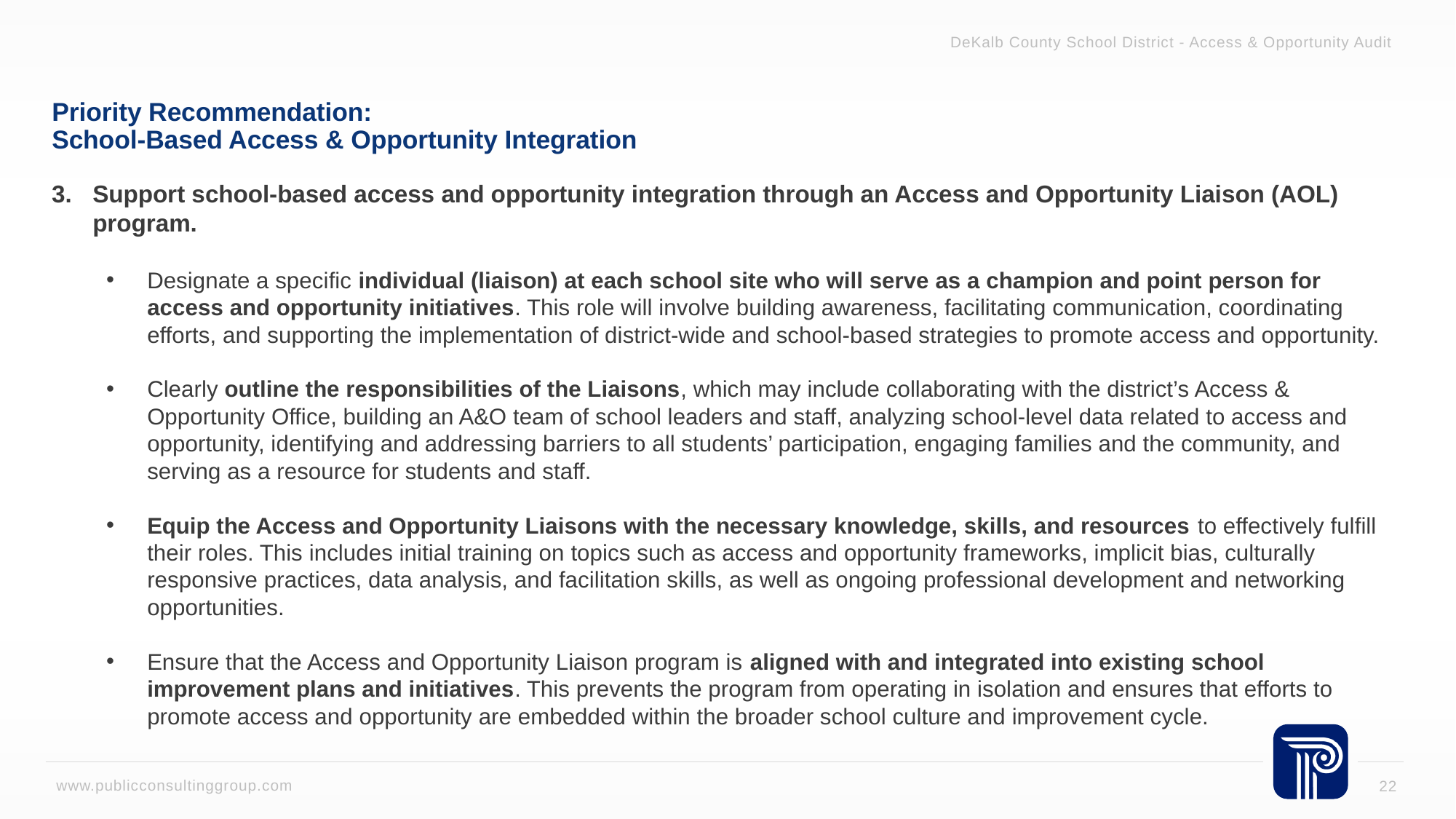

DeKalb County School District - Access & Opportunity Audit
# Priority Recommendation: School-Based Access & Opportunity Integration
Support school-based access and opportunity integration through an Access and Opportunity Liaison (AOL) program.

Designate a specific individual (liaison) at each school site who will serve as a champion and point person for access and opportunity initiatives. This role will involve building awareness, facilitating communication, coordinating efforts, and supporting the implementation of district-wide and school-based strategies to promote access and opportunity.

Clearly outline the responsibilities of the Liaisons, which may include collaborating with the district’s Access & Opportunity Office, building an A&O team of school leaders and staff, analyzing school-level data related to access and opportunity, identifying and addressing barriers to all students’ participation, engaging families and the community, and serving as a resource for students and staff.

Equip the Access and Opportunity Liaisons with the necessary knowledge, skills, and resources to effectively fulfill their roles. This includes initial training on topics such as access and opportunity frameworks, implicit bias, culturally responsive practices, data analysis, and facilitation skills, as well as ongoing professional development and networking opportunities.

Ensure that the Access and Opportunity Liaison program is aligned with and integrated into existing school improvement plans and initiatives. This prevents the program from operating in isolation and ensures that efforts to promote access and opportunity are embedded within the broader school culture and improvement cycle.
22